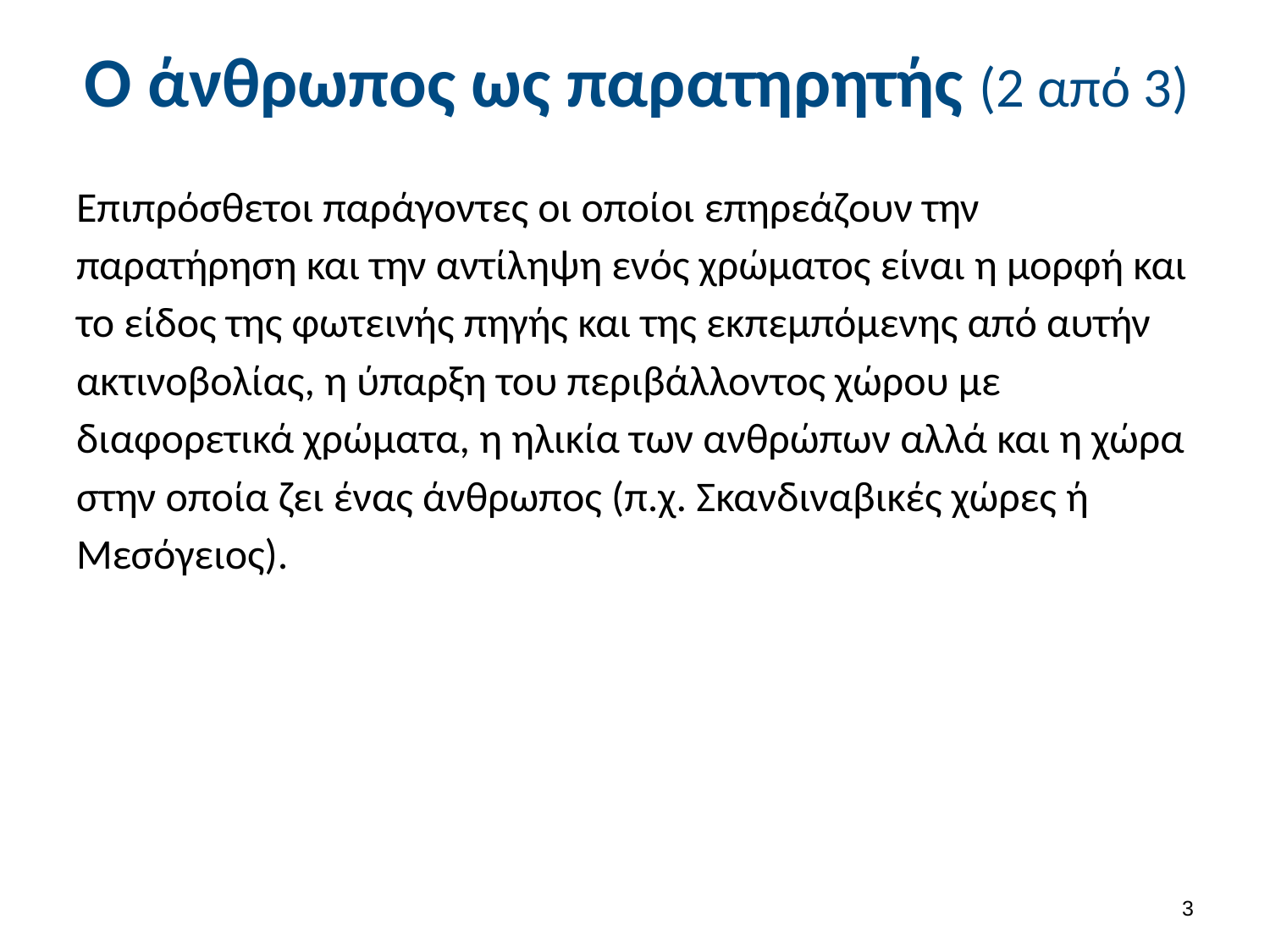

# Ο άνθρωπος ως παρατηρητής (2 από 3)
Επιπρόσθετοι παράγοντες οι οποίοι επηρεάζουν την παρατήρηση και την αντίληψη ενός χρώματος είναι η μορφή και το είδος της φωτεινής πηγής και της εκπεμπόμενης από αυτήν ακτινοβολίας, η ύπαρξη του περιβάλλοντος χώρου με διαφορετικά χρώματα, η ηλικία των ανθρώπων αλλά και η χώρα στην οποία ζει ένας άνθρωπος (π.χ. Σκανδιναβικές χώρες ή Μεσόγειος).
3